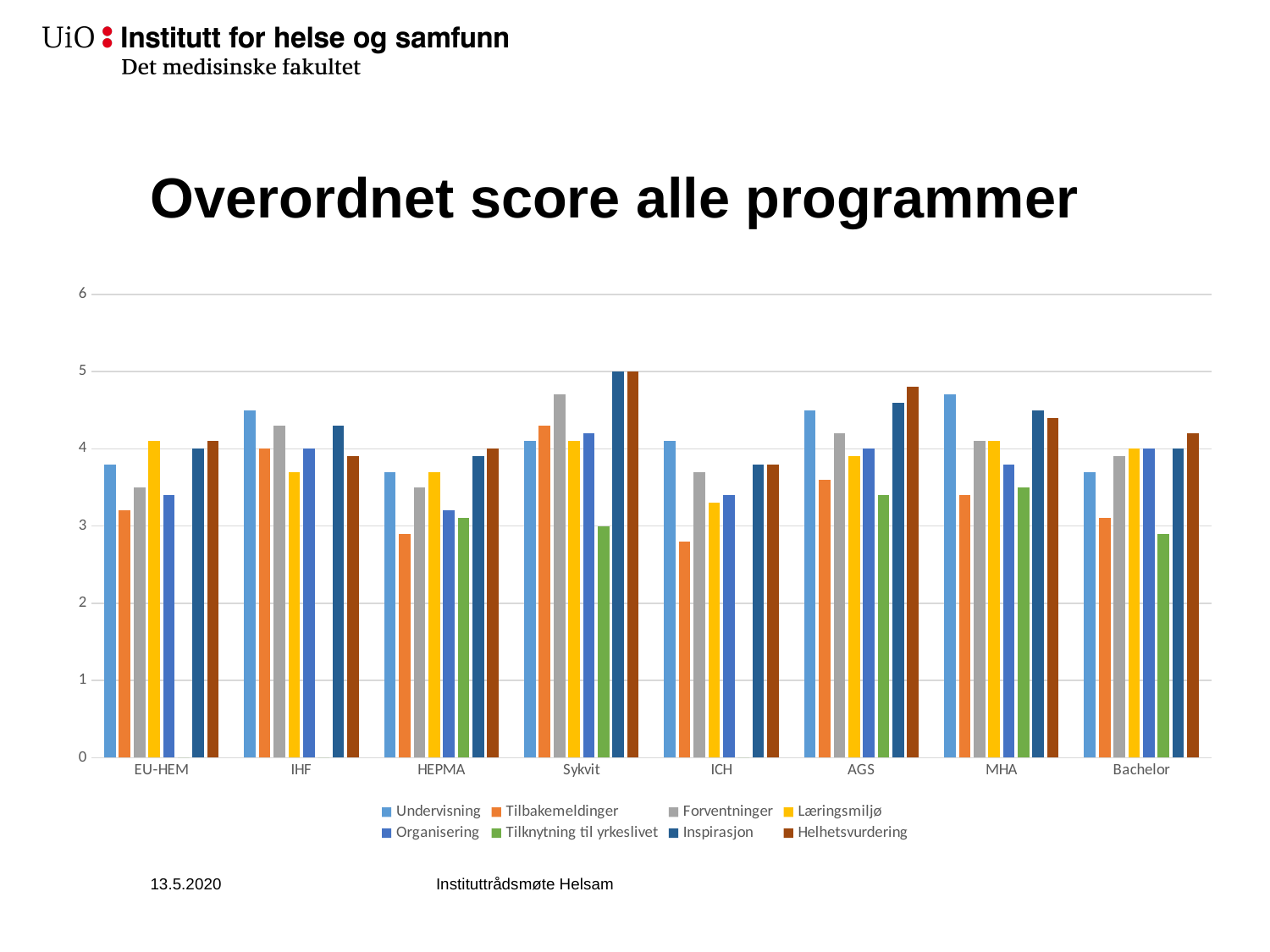

# Overordnet score alle programmer

### Chart

| Category | Undervisning | Tilbakemeldinger | Forventninger | Læringsmiljø | Organisering | Tilknytning til yrkeslivet | Inspirasjon | Helhetsvurdering |
|---|---|---|---|---|---|---|---|---|
| EU-HEM | 3.8 | 3.2 | 3.5 | 4.1 | 3.4 | 0.0 | 4.0 | 4.1 |
| IHF | 4.5 | 4.0 | 4.3 | 3.7 | 4.0 | 0.0 | 4.3 | 3.9 |
| HEPMA | 3.7 | 2.9 | 3.5 | 3.7 | 3.2 | 3.1 | 3.9 | 4.0 |
| Sykvit | 4.1 | 4.3 | 4.7 | 4.1 | 4.2 | 3.0 | 5.0 | 5.0 |
| ICH | 4.1 | 2.8 | 3.7 | 3.3 | 3.4 | 0.0 | 3.8 | 3.8 |
| AGS | 4.5 | 3.6 | 4.2 | 3.9 | 4.0 | 3.4 | 4.6 | 4.8 |
| MHA | 4.7 | 3.4 | 4.1 | 4.1 | 3.8 | 3.5 | 4.5 | 4.4 |
| Bachelor | 3.7 | 3.1 | 3.9 | 4.0 | 4.0 | 2.9 | 4.0 | 4.2 |
13.5.2020
Instituttrådsmøte Helsam